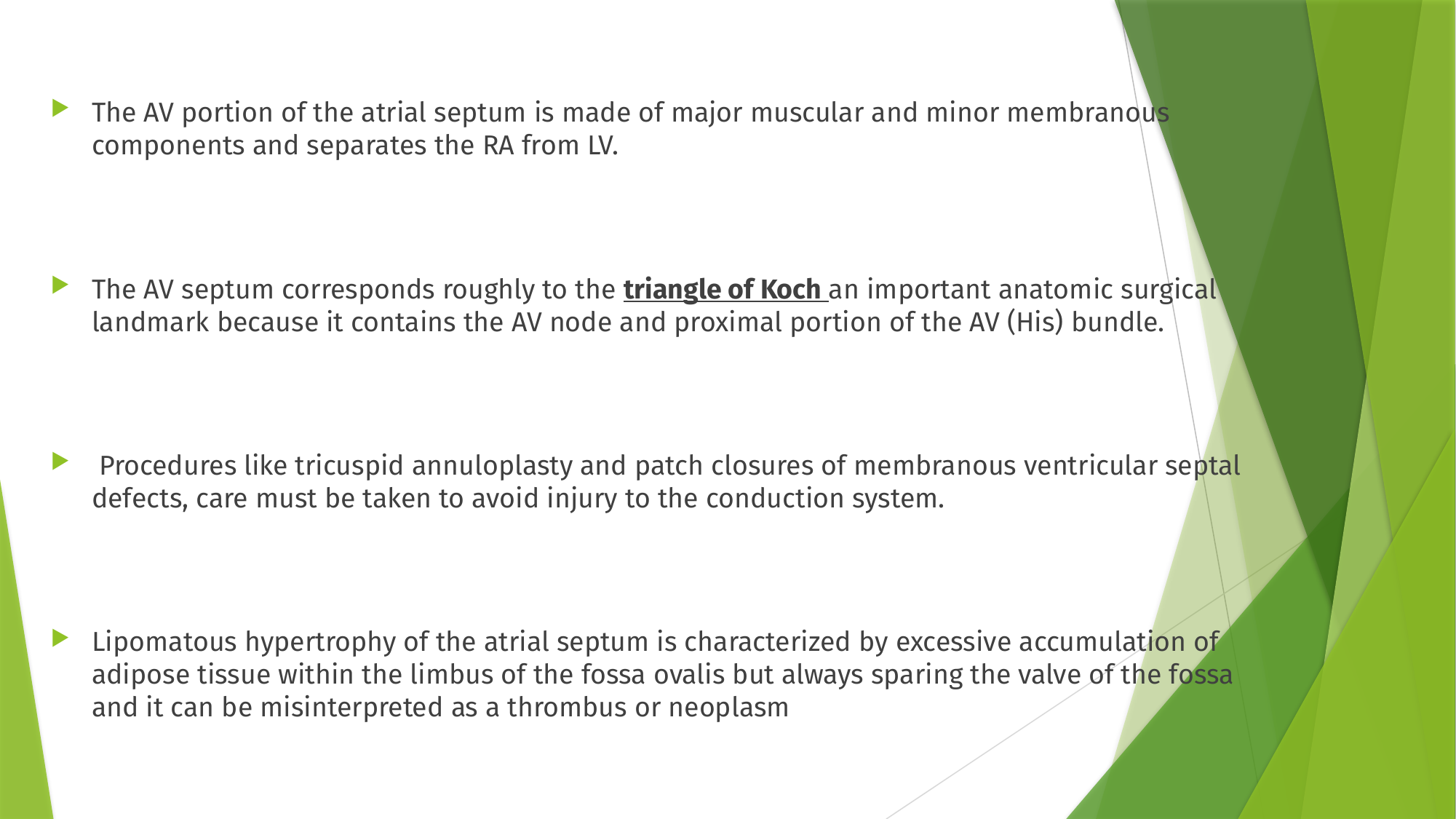

The AV portion of the atrial septum is made of major muscular and minor membranous components and separates the RA from LV.

The AV septum corresponds roughly to the triangle of Koch an important anatomic surgical landmark because it contains the AV node and proximal portion of the AV (His) bundle.

 Procedures like tricuspid annuloplasty and patch closures of membranous ventricular septal defects, care must be taken to avoid injury to the conduction system.

Lipomatous hypertrophy of the atrial septum is characterized by excessive accumulation of adipose tissue within the limbus of the fossa ovalis but always sparing the valve of the fossa and it can be misinterpreted as a thrombus or neoplasm